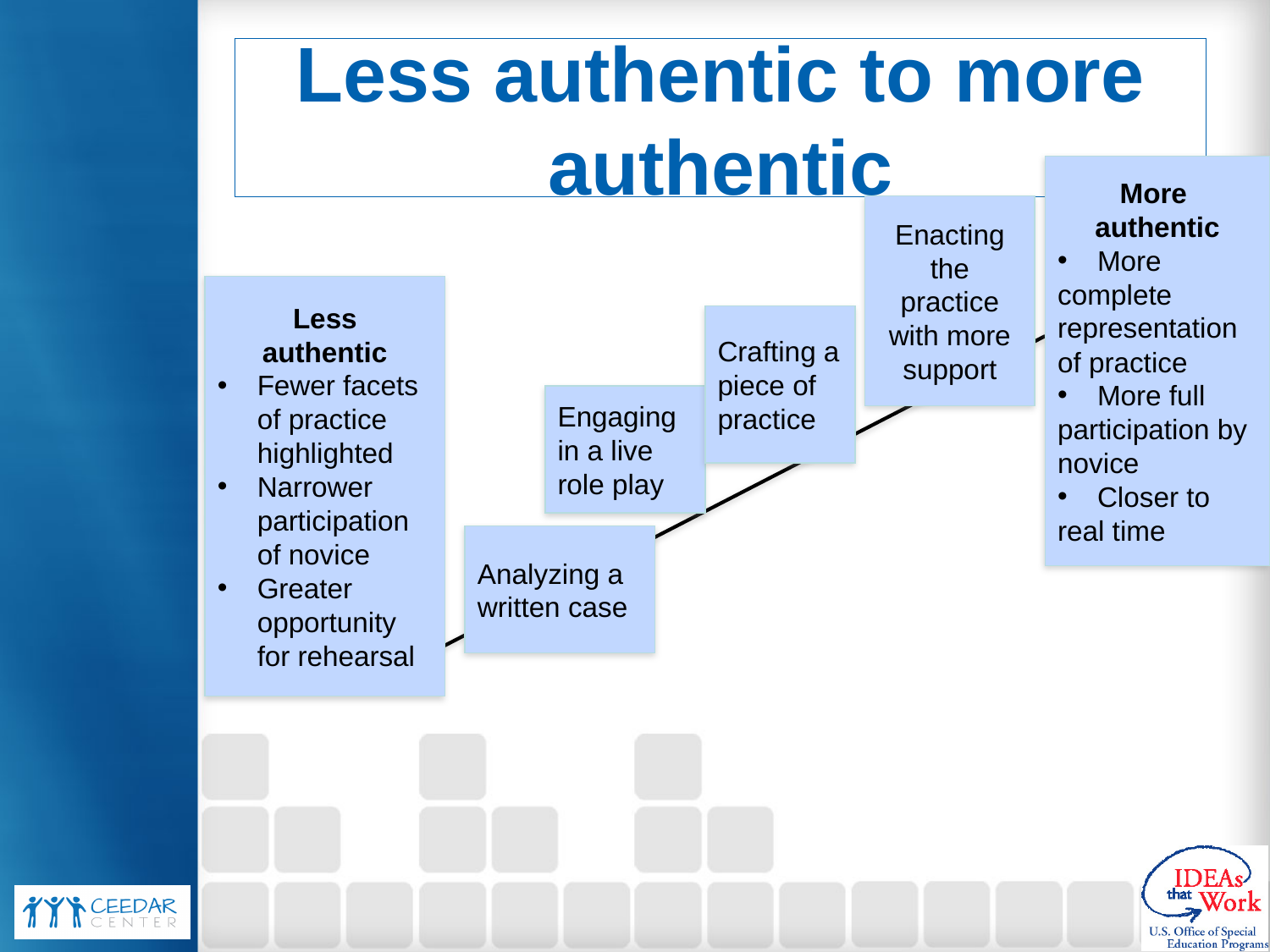

# Less authentic to more authentic
More
authentic
More
complete representation
of practice
More full
participation by novice
Closer to
real time
Enacting the practice with more support
Less
authentic
Fewer facets of practice highlighted
Narrower participation of novice
Greater opportunity for rehearsal
Crafting a piece of practice
Engaging in a live role play
Analyzing a written case